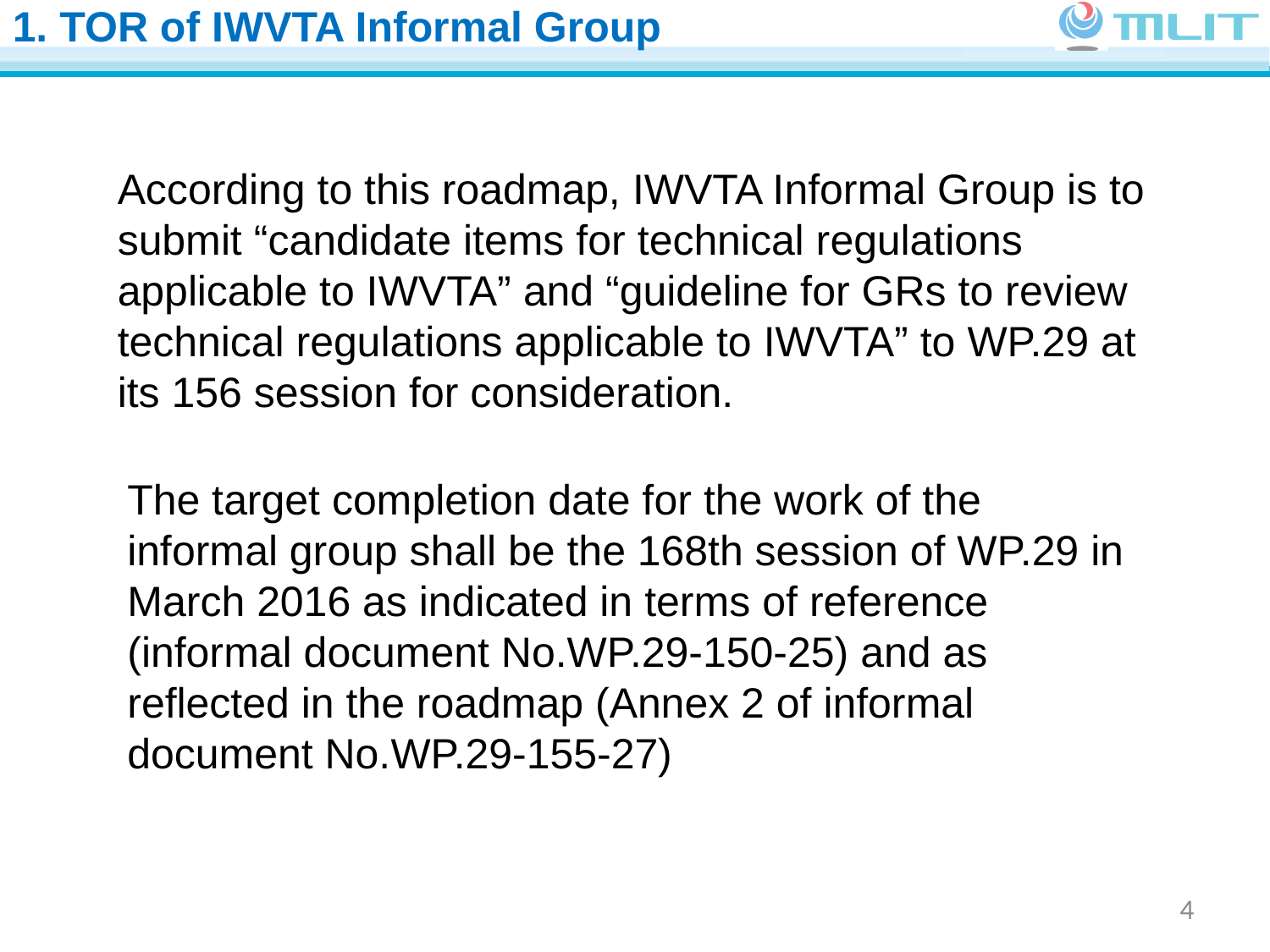

1. TOR of IWVTA Informal Group
According to this roadmap, IWVTA Informal Group is to submit “candidate items for technical regulations applicable to IWVTA” and “guideline for GRs to review technical regulations applicable to IWVTA” to WP.29 at its 156 session for consideration.
The target completion date for the work of the informal group shall be the 168th session of WP.29 in March 2016 as indicated in terms of reference (informal document No.WP.29-150-25) and as reflected in the roadmap (Annex 2 of informal document No.WP.29-155-27)
4